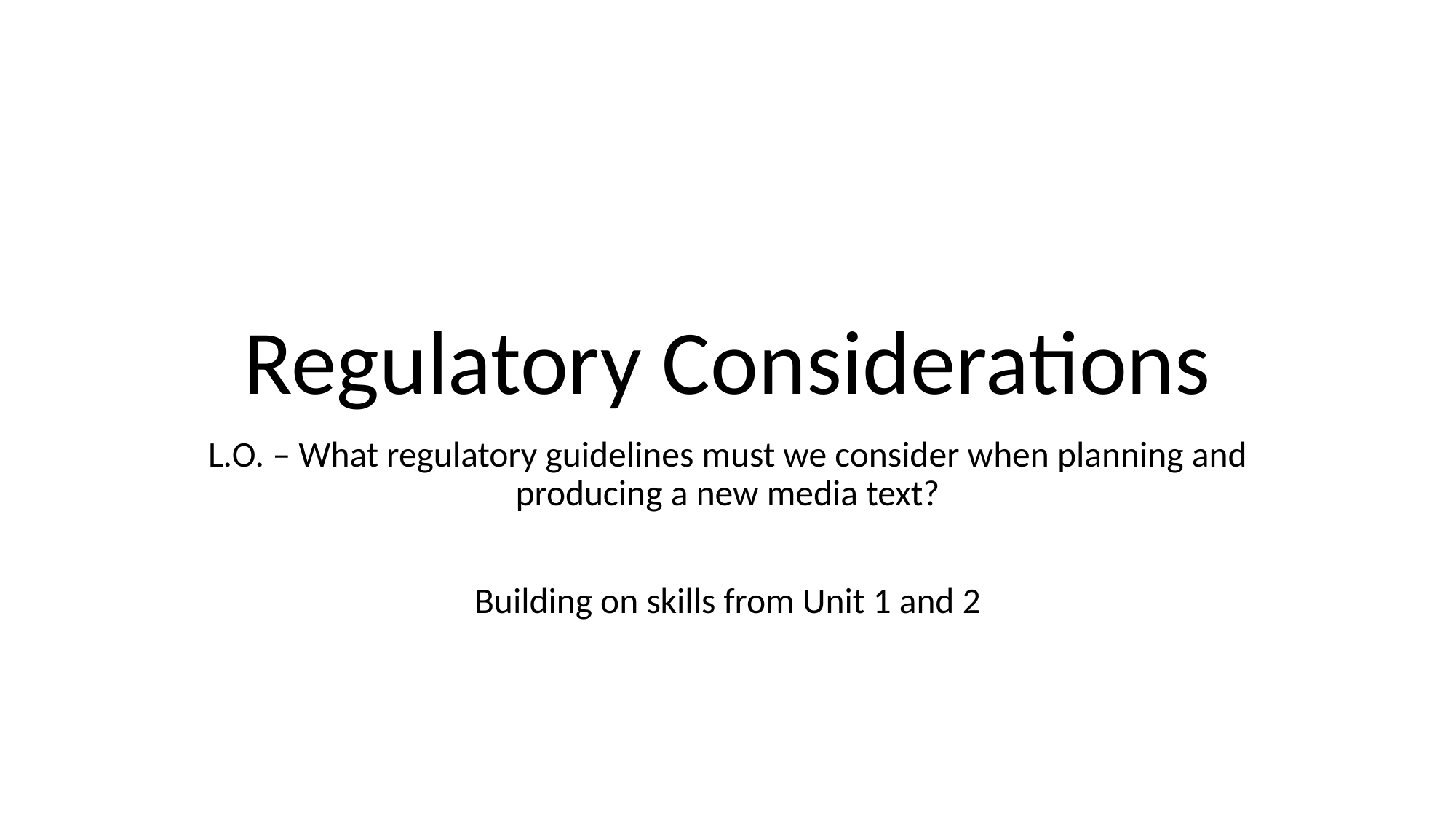

# Regulatory Considerations
L.O. – What regulatory guidelines must we consider when planning and producing a new media text?

Building on skills from Unit 1 and 2